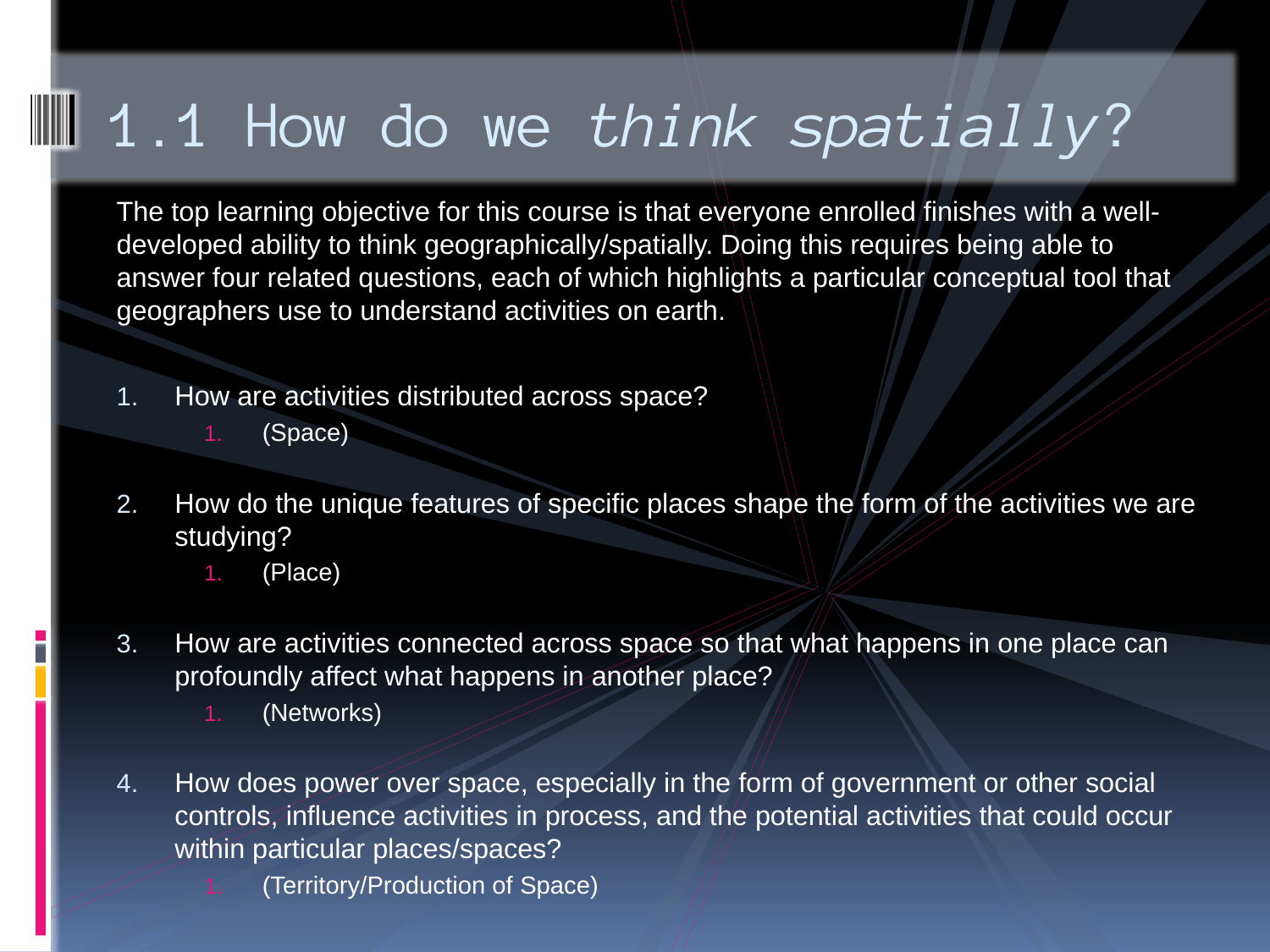

# 1.1 How do we think spatially?
The top learning objective for this course is that everyone enrolled finishes with a well-developed ability to think geographically/spatially. Doing this requires being able to answer four related questions, each of which highlights a particular conceptual tool that geographers use to understand activities on earth.

How are activities distributed across space?
(Space)
How do the unique features of specific places shape the form of the activities we are studying?
(Place)
How are activities connected across space so that what happens in one place can profoundly affect what happens in another place?
(Networks)
How does power over space, especially in the form of government or other social controls, influence activities in process, and the potential activities that could occur within particular places/spaces?
(Territory/Production of Space)